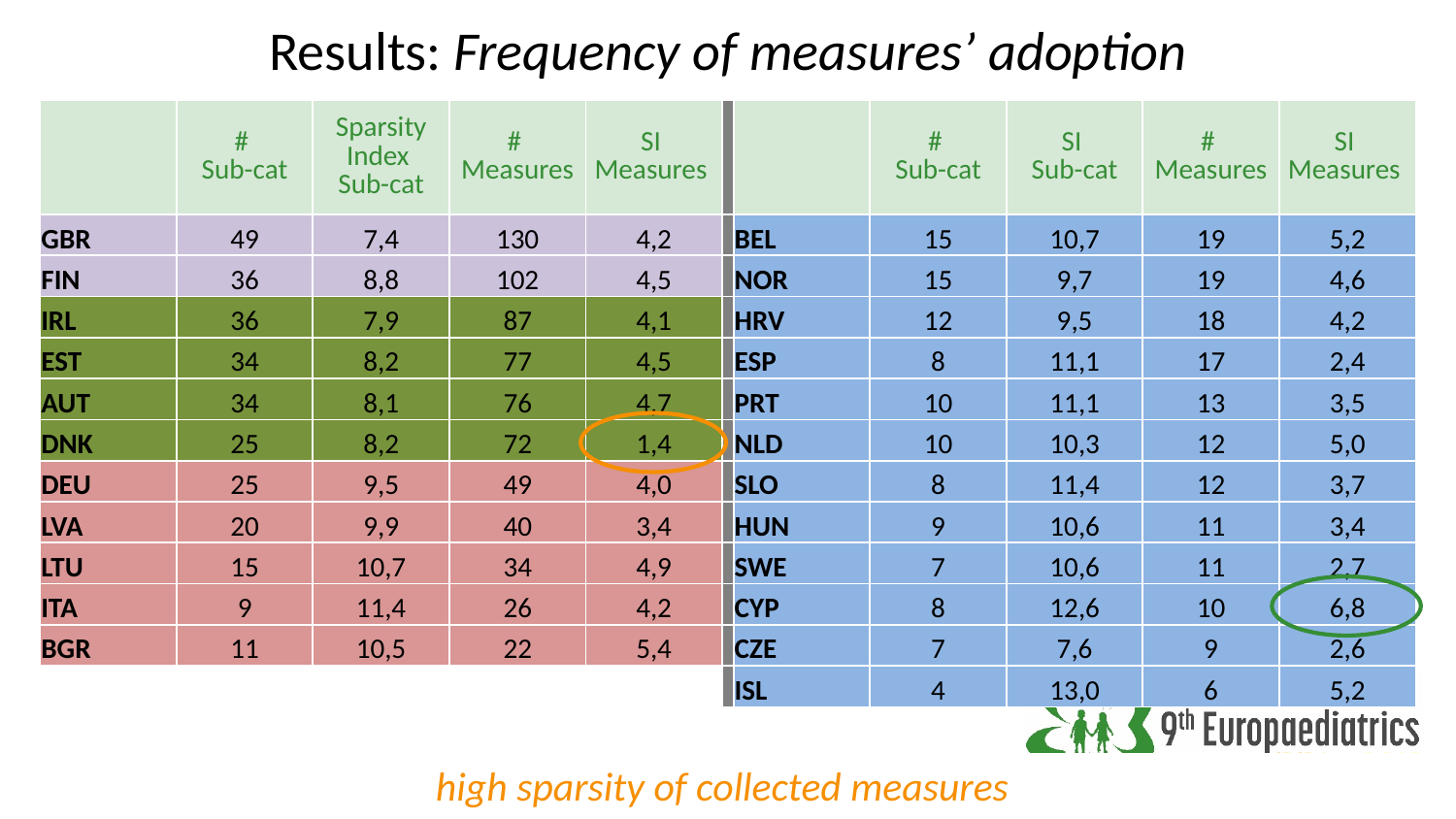

# Results: Frequency of measures’ adoption
|  | # Sub-cat | Sparsity Index Sub-cat | # Measures | SI Measures |  |  | # Sub-cat | SI Sub-cat | # Measures | SI Measures |
| --- | --- | --- | --- | --- | --- | --- | --- | --- | --- | --- |
| GBR | 49 | 7,4 | 130 | 4,2 |  | BEL | 15 | 10,7 | 19 | 5,2 |
| FIN | 36 | 8,8 | 102 | 4,5 |  | NOR | 15 | 9,7 | 19 | 4,6 |
| IRL | 36 | 7,9 | 87 | 4,1 |  | HRV | 12 | 9,5 | 18 | 4,2 |
| EST | 34 | 8,2 | 77 | 4,5 |  | ESP | 8 | 11,1 | 17 | 2,4 |
| AUT | 34 | 8,1 | 76 | 4,7 |  | PRT | 10 | 11,1 | 13 | 3,5 |
| DNK | 25 | 8,2 | 72 | 1,4 |  | NLD | 10 | 10,3 | 12 | 5,0 |
| DEU | 25 | 9,5 | 49 | 4,0 |  | SLO | 8 | 11,4 | 12 | 3,7 |
| LVA | 20 | 9,9 | 40 | 3,4 |  | HUN | 9 | 10,6 | 11 | 3,4 |
| LTU | 15 | 10,7 | 34 | 4,9 |  | SWE | 7 | 10,6 | 11 | 2,7 |
| ITA | 9 | 11,4 | 26 | 4,2 |  | CYP | 8 | 12,6 | 10 | 6,8 |
| BGR | 11 | 10,5 | 22 | 5,4 |  | CZE | 7 | 7,6 | 9 | 2,6 |
|  |  |  |  |  |  | ISL | 4 | 13,0 | 6 | 5,2 |

high sparsity of collected measures